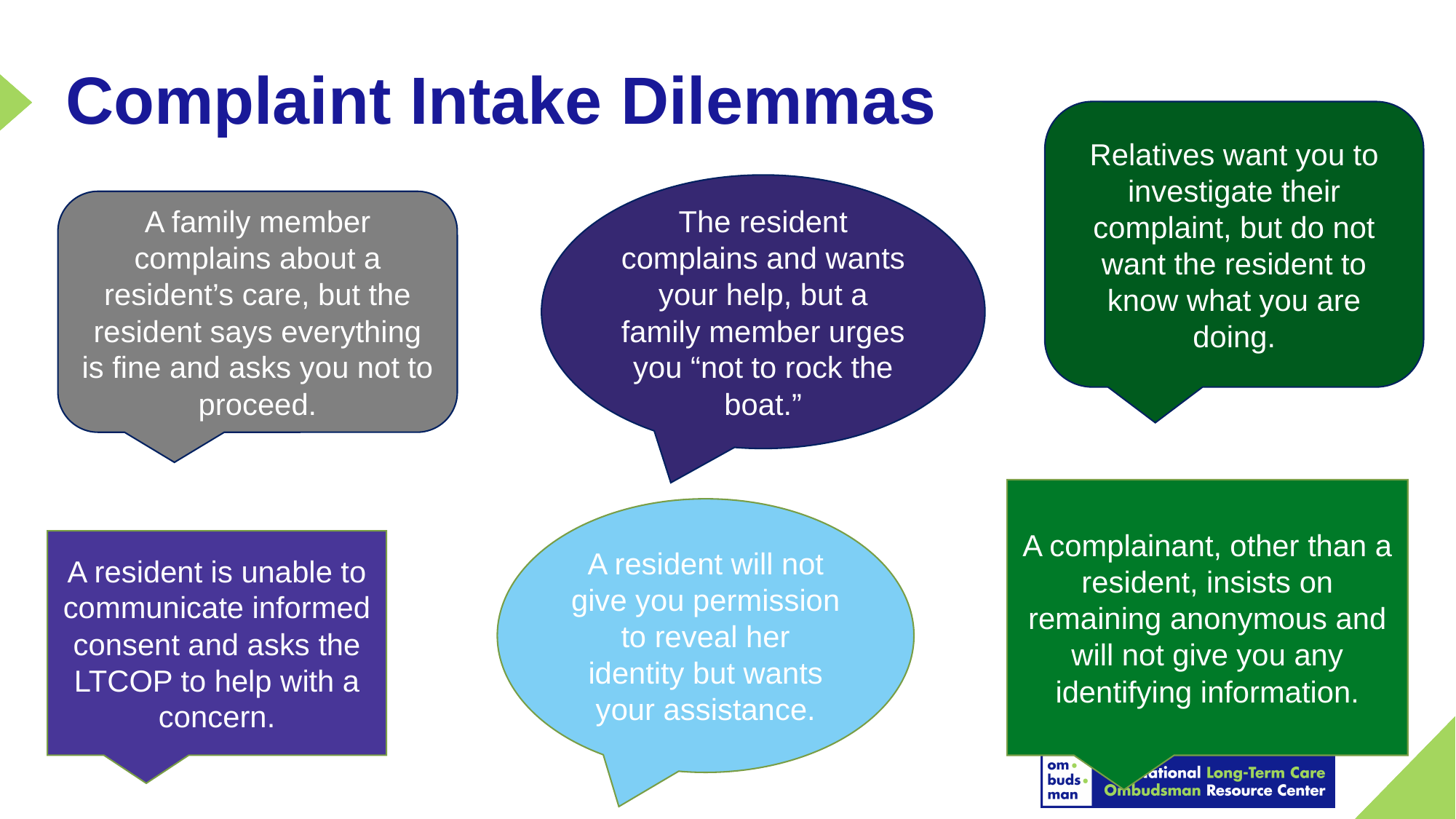

# Complaint Intake Dilemmas
Relatives want you to investigate their complaint, but do not want the resident to know what you are doing.

The resident complains and wants your help, but a family member urges you “not to rock the boat.”
A family member complains about a resident’s care, but the resident says everything is fine and asks you not to proceed.

A complainant, other than a resident, insists on remaining anonymous and will not give you any identifying information.
A resident will not give you permission to reveal her identity but wants your assistance.
A resident is unable to communicate informed consent and asks the LTCOP to help with a concern.